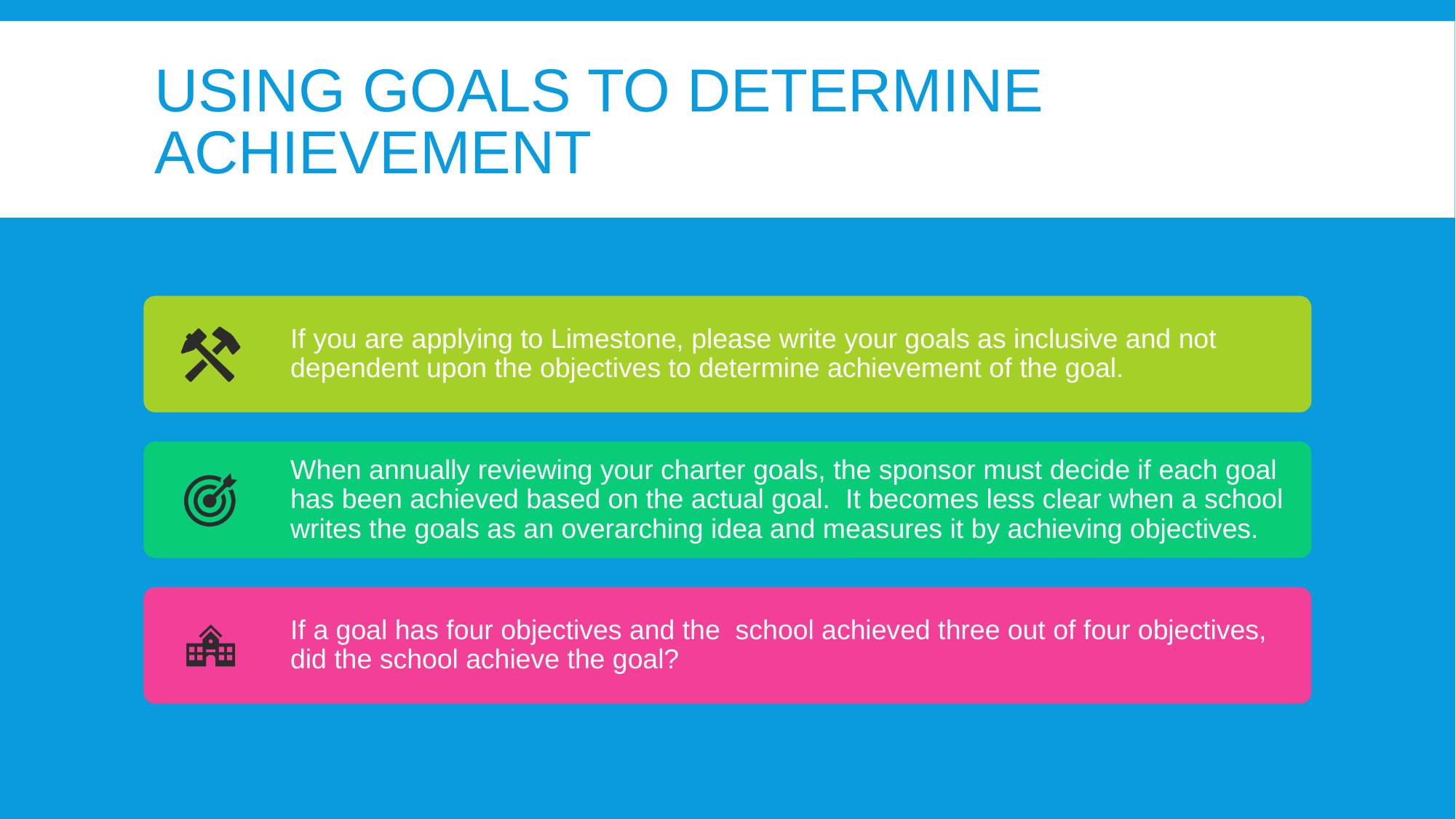

# Using Goals to Determine achievement
If you are applying to Limestone, please write your goals as inclusive and not dependent upon the objectives to determine achievement of the goal.
When annually reviewing your charter goals, the sponsor must decide if each goal has been achieved based on the actual goal.  It becomes less clear when a school writes the goals as an overarching idea and measures it by achieving objectives.
If a goal has four objectives and the  school achieved three out of four objectives, did the school achieve the goal?